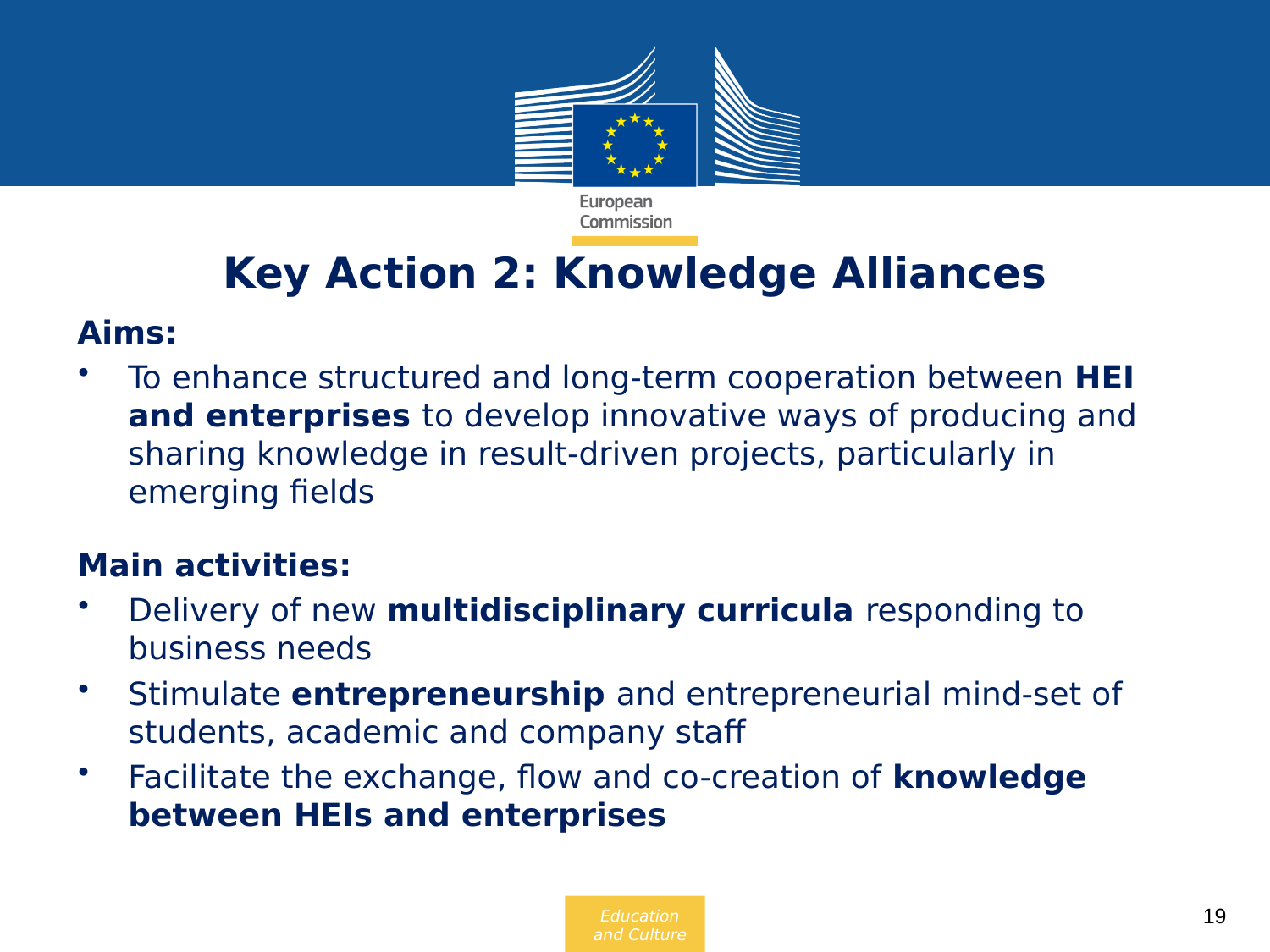

Key Action 2: Knowledge Alliances
Aims:
To enhance structured and long-term cooperation between HEI and enterprises to develop innovative ways of producing and sharing knowledge in result-driven projects, particularly in emerging fields

Main activities:
Delivery of new multidisciplinary curricula responding to business needs
Stimulate entrepreneurship and entrepreneurial mind-set of students, academic and company staff
Facilitate the exchange, flow and co-creation of knowledge between HEIs and enterprises

19